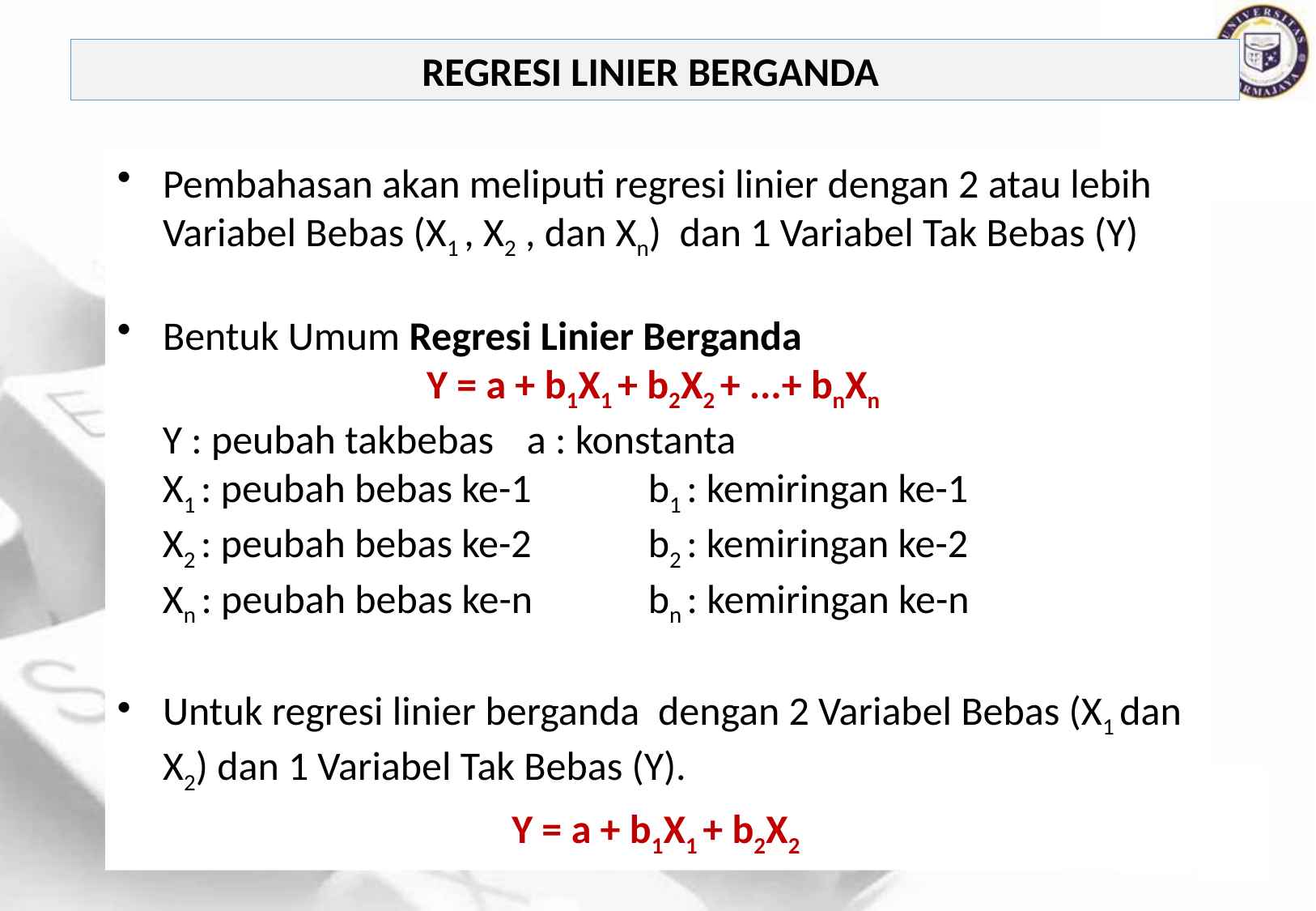

Regresi Linier Berganda
Pembahasan akan meliputi regresi linier dengan 2 atau lebih Variabel Bebas (X1 , X2 , dan Xn)  dan 1 Variabel Tak Bebas (Y)

Bentuk Umum Regresi Linier Berganda
Y = a + b1X1 + b2X2 + ...+ bnXn
Y : peubah takbebas 	a : konstanta
X1 : peubah bebas ke-1 	b1 : kemiringan ke-1
X2 : peubah bebas ke-2 	b2 : kemiringan ke-2
Xn : peubah bebas ke-n 	bn : kemiringan ke-n

Untuk regresi linier berganda  dengan 2 Variabel Bebas (X1 dan X2) dan 1 Variabel Tak Bebas (Y).
Y = a + b1X1 + b2X2